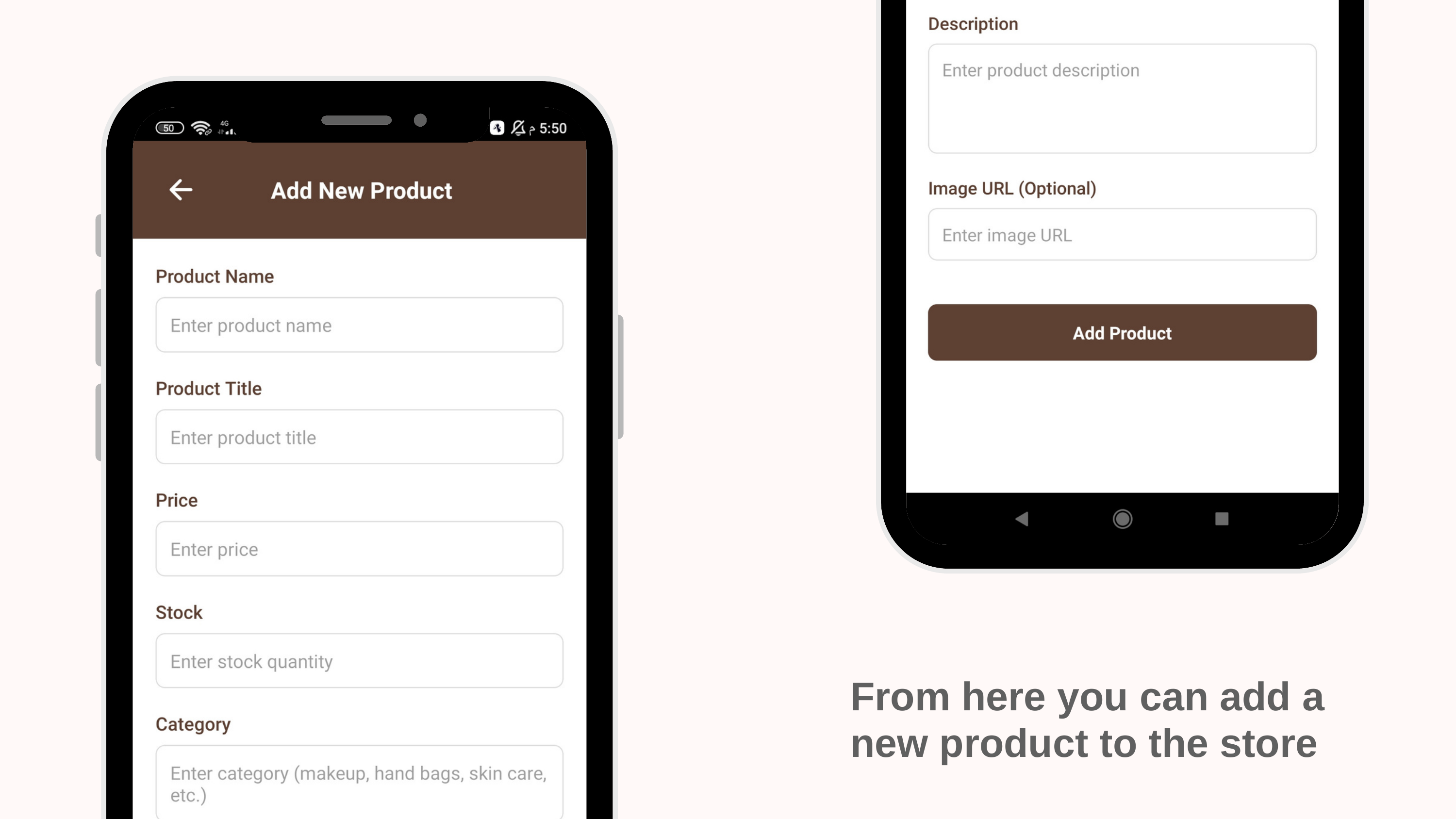

From here you can add a new product to the store